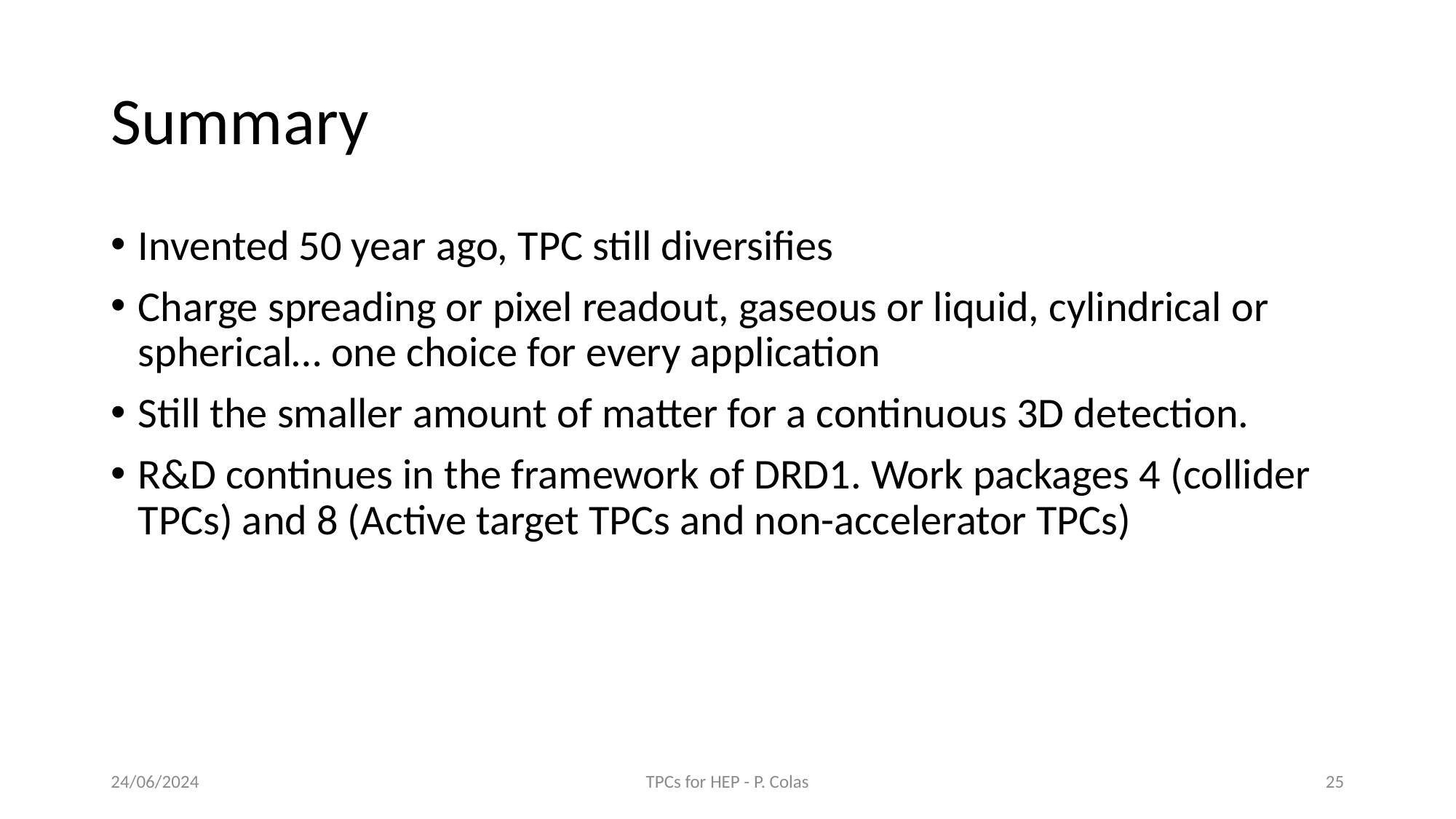

# Summary
Invented 50 year ago, TPC still diversifies
Charge spreading or pixel readout, gaseous or liquid, cylindrical or spherical… one choice for every application
Still the smaller amount of matter for a continuous 3D detection.
R&D continues in the framework of DRD1. Work packages 4 (collider TPCs) and 8 (Active target TPCs and non-accelerator TPCs)
24/06/2024
TPCs for HEP - P. Colas
25